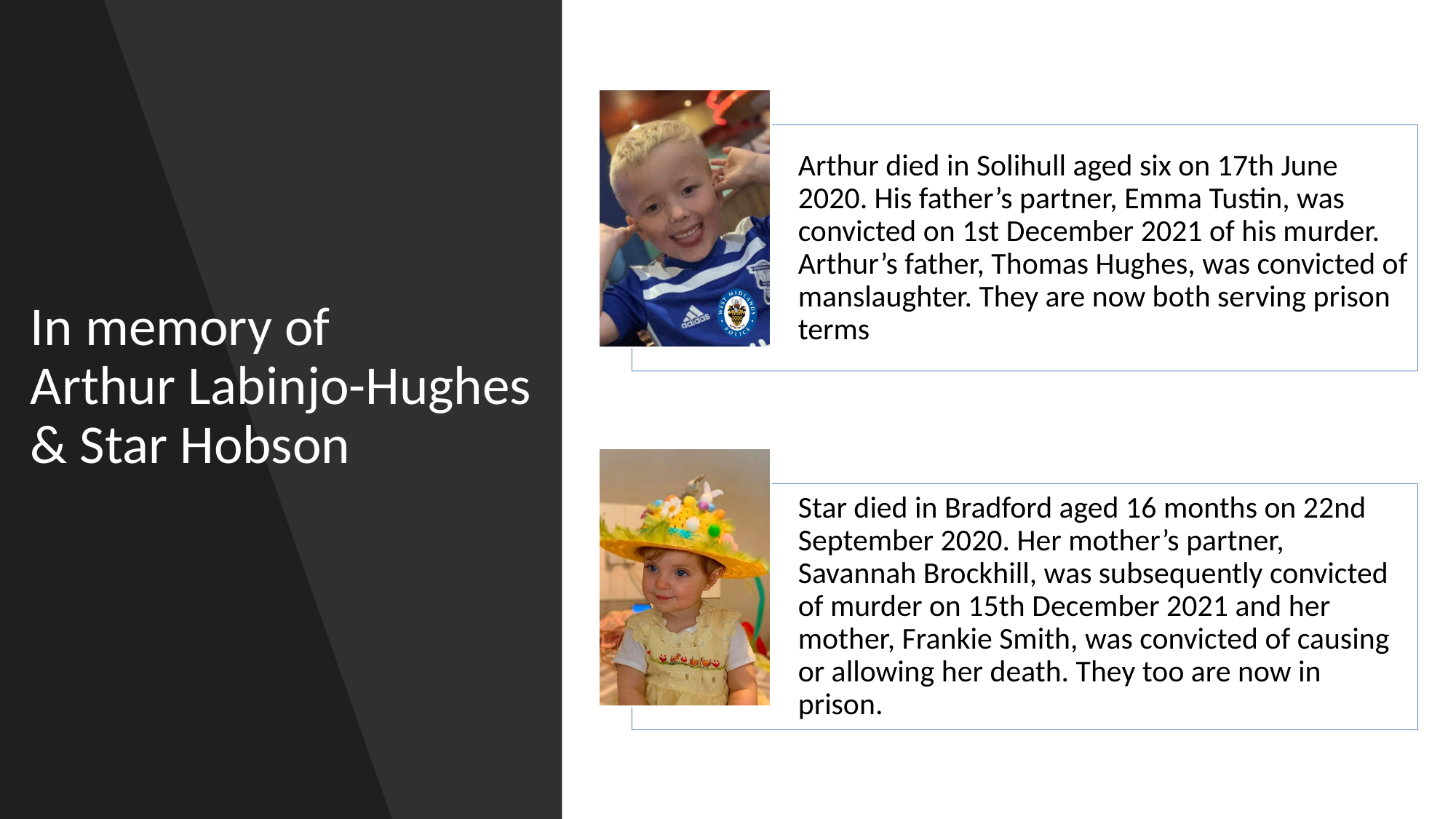

Arthur died in Solihull aged six on 17th June 2020. His father’s partner, Emma Tustin, was convicted on 1st December 2021 of his murder. Arthur’s father, Thomas Hughes, was convicted of manslaughter. They are now both serving prison terms
Star died in Bradford aged 16 months on 22nd September 2020. Her mother’s partner, Savannah Brockhill, was subsequently convicted of murder on 15th December 2021 and her mother, Frankie Smith, was convicted of causing or allowing her death. They too are now in prison.
# In memory of Arthur Labinjo-Hughes & Star Hobson